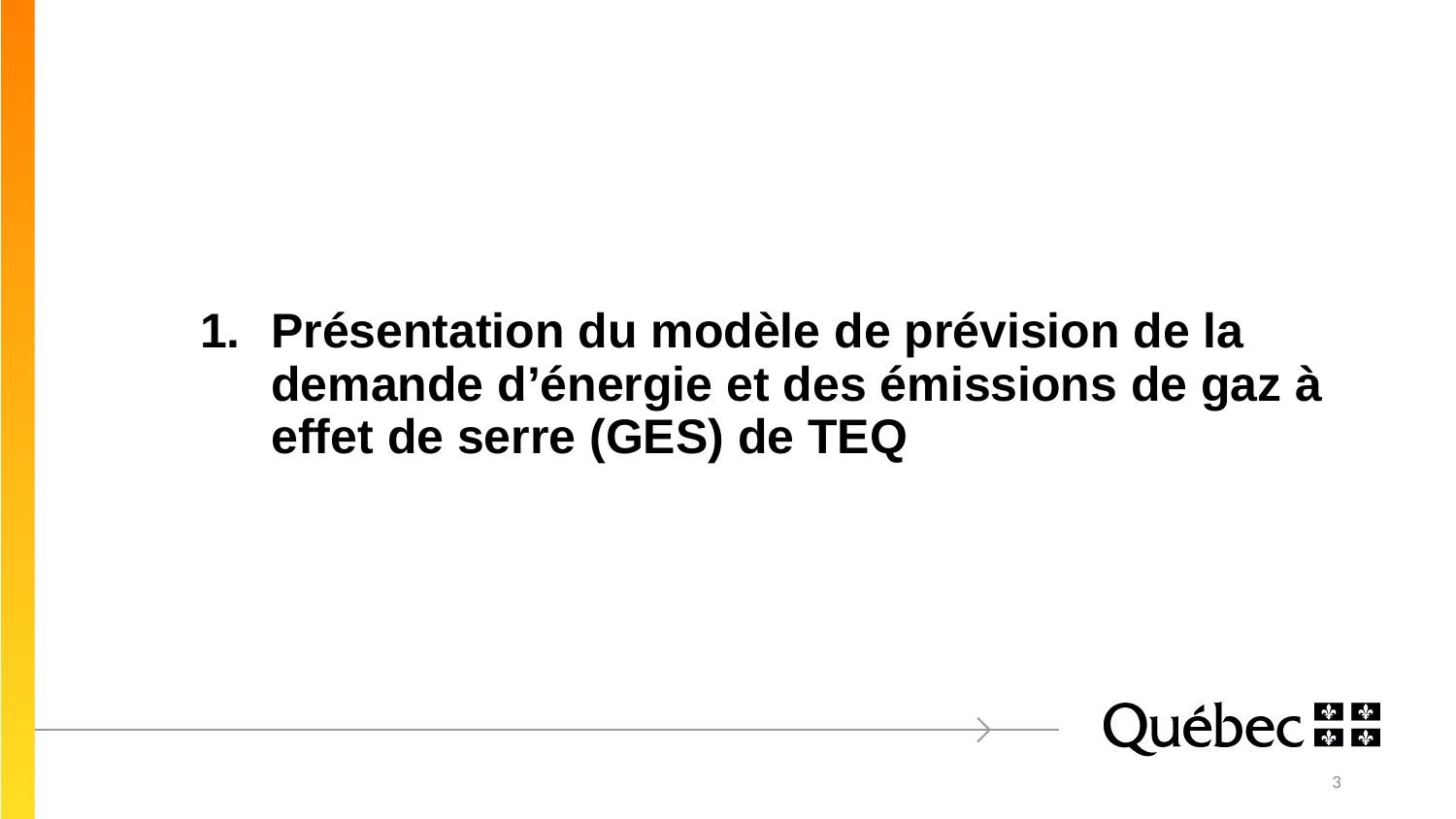

1.	Présentation du modèle de prévision de la demande d’énergie et des émissions de gaz à effet de serre (GES) de TEQ

3